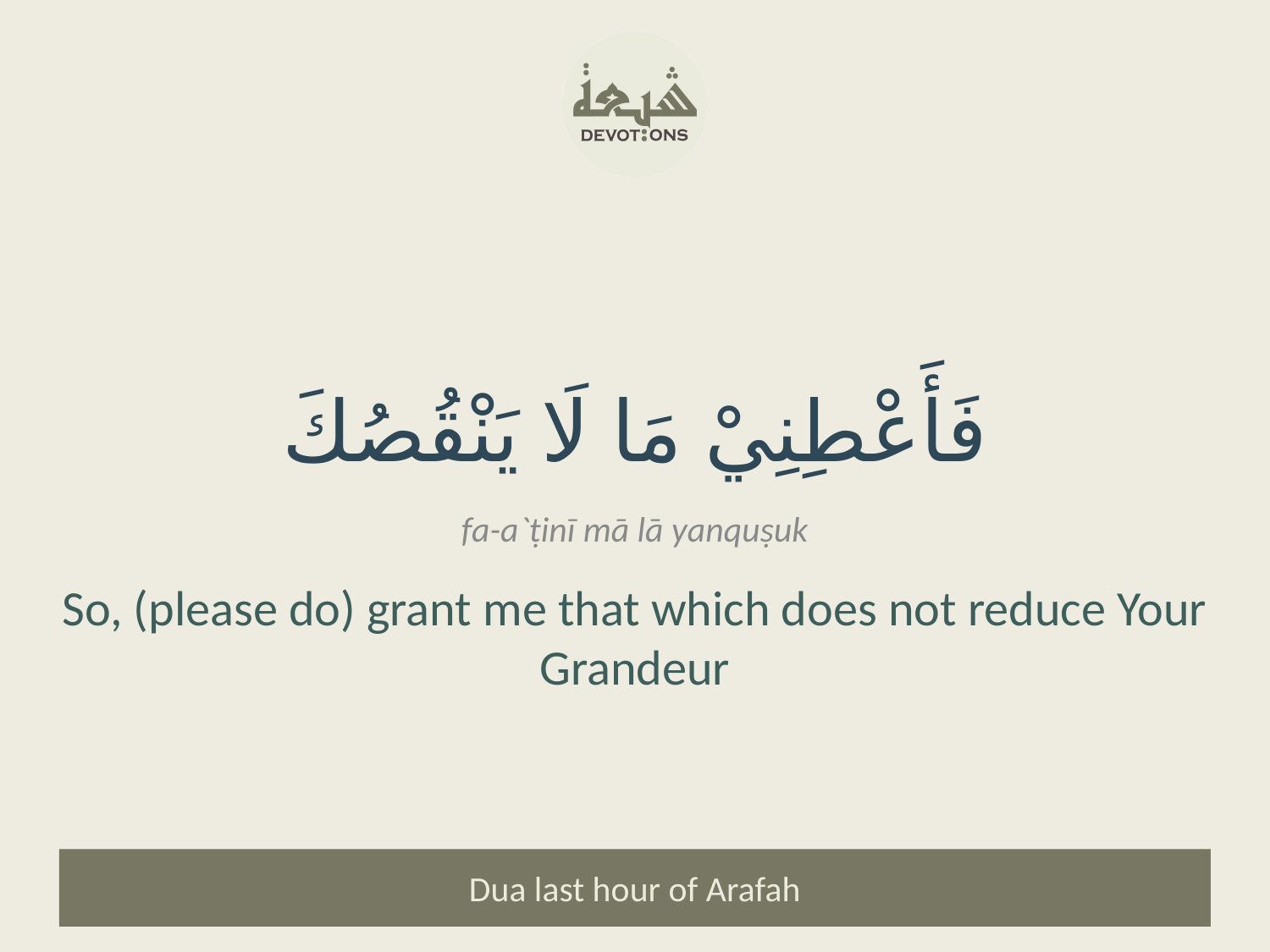

فَأَعْطِنِيْ مَا لَا يَنْقُصُكَ
fa-a`ṭinī mā lā yanquṣuk
So, (please do) grant me that which does not reduce Your Grandeur
Dua last hour of Arafah